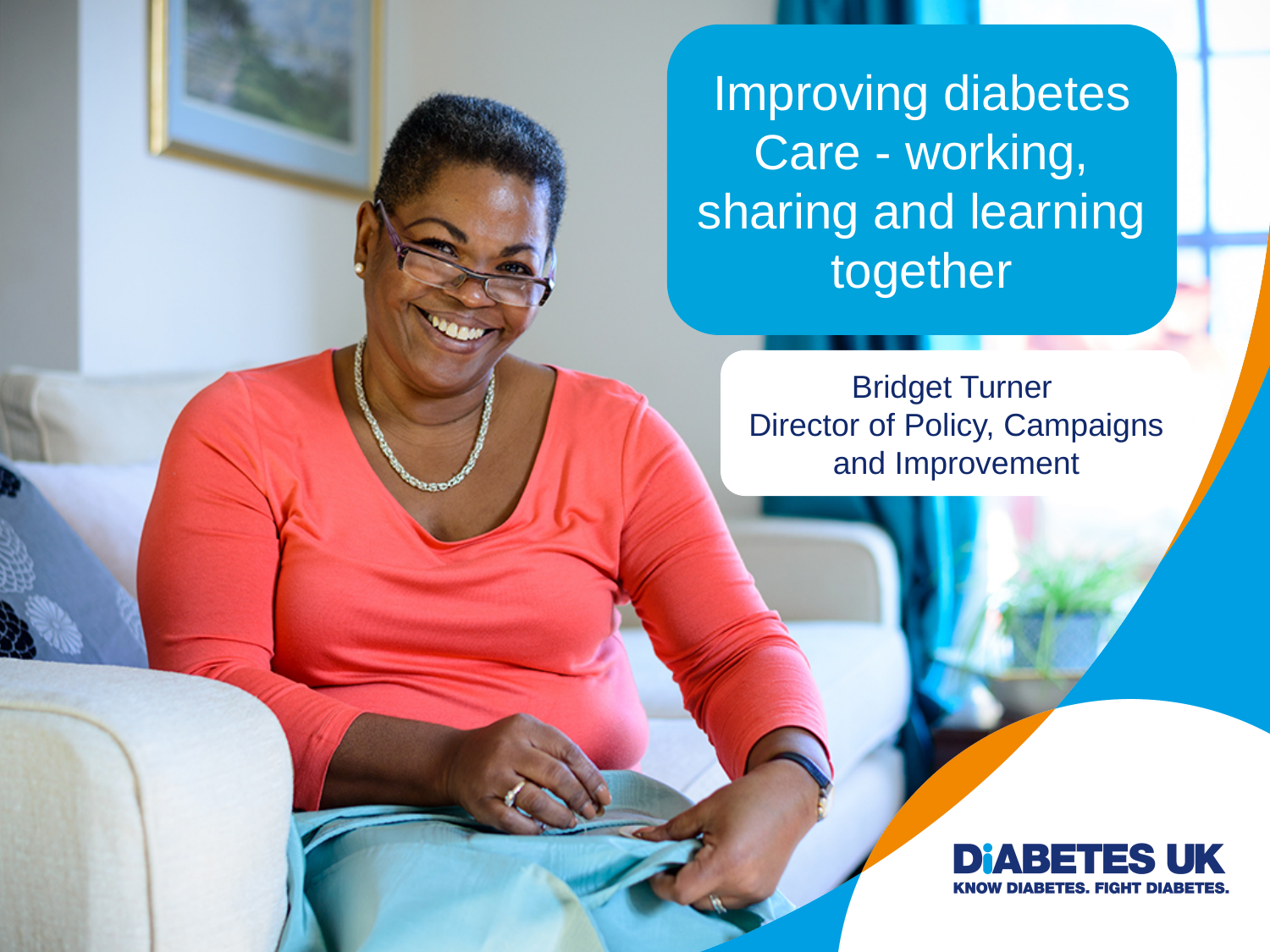

Improving diabetes Care - working, sharing and learning together

Bridget Turner
Director of Policy, Campaigns and Improvement